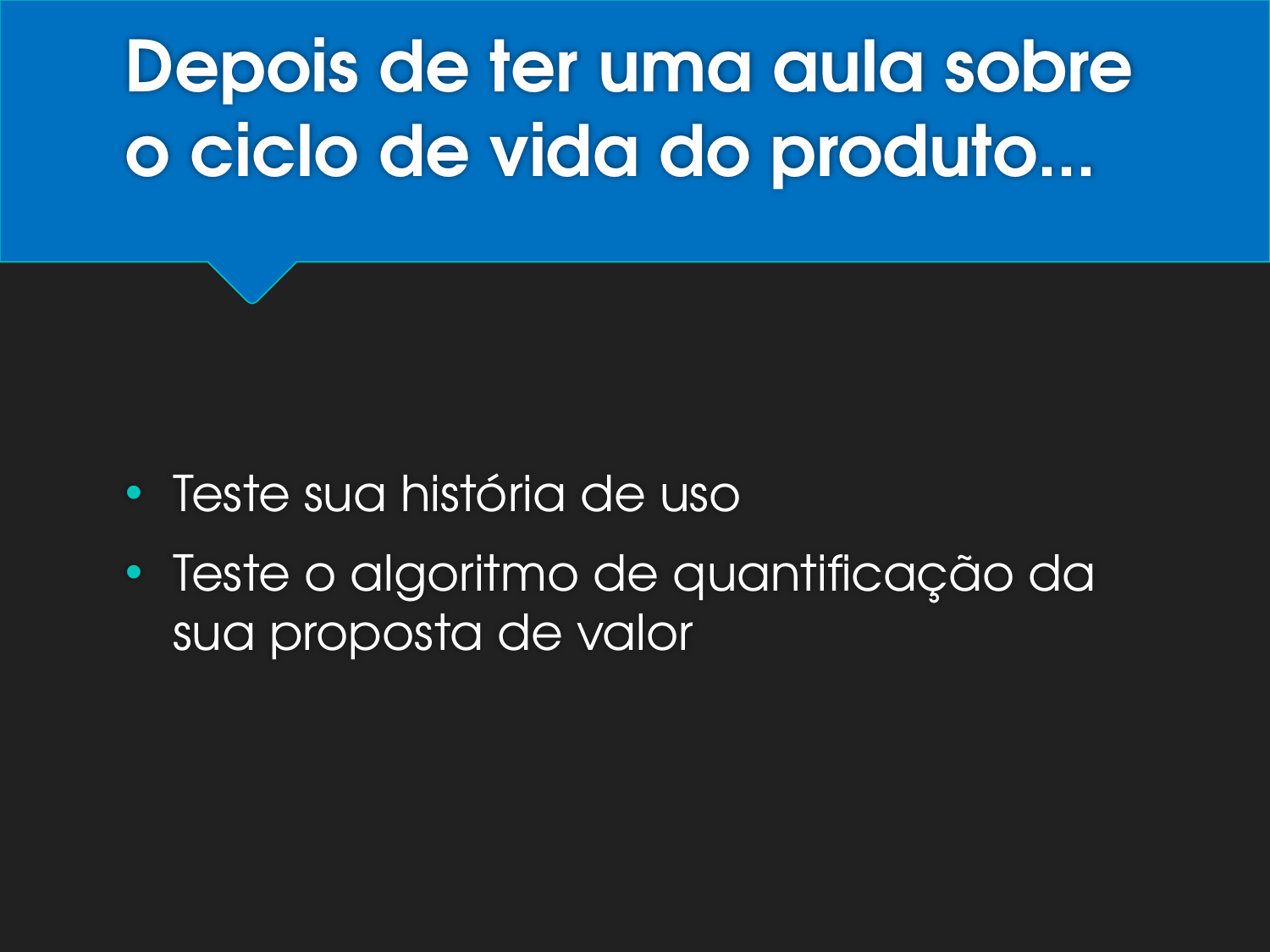

# Depois de ter uma aula sobre o ciclo de vida do produto...
Teste sua história de uso
Teste o algoritmo de quantificação da sua proposta de valor